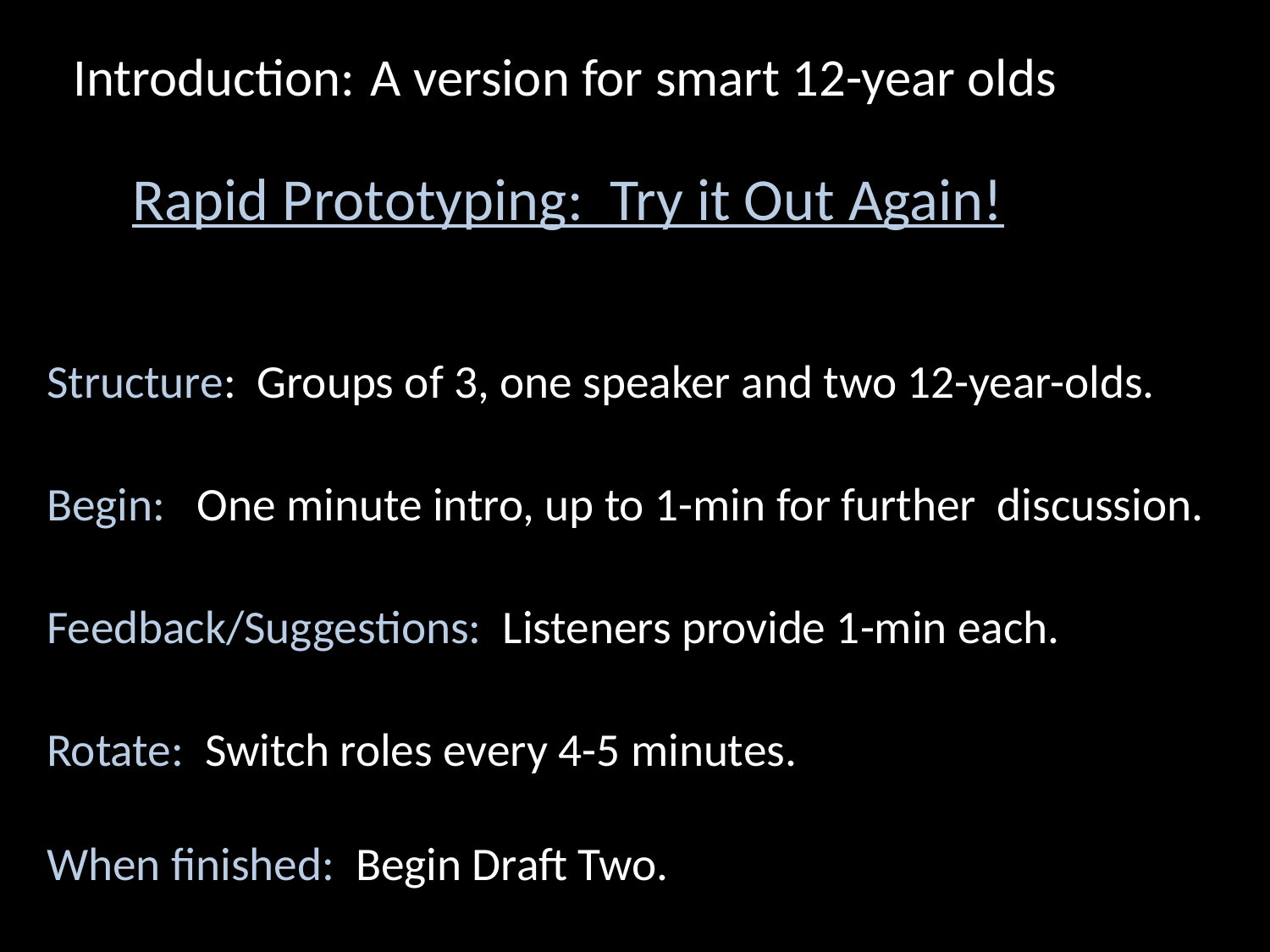

# Introduction: 	A version for smart 12-year olds Rapid Prototyping:  Try it Out Again!

Structure:  Groups of 3, one speaker and two 12-year-olds.

Begin:   One minute intro, up to 1-min for further  discussion.

Feedback/Suggestions:  Listeners provide 1-min each.

Rotate:  Switch roles every 4-5 minutes.

When finished:  Begin Draft Two.